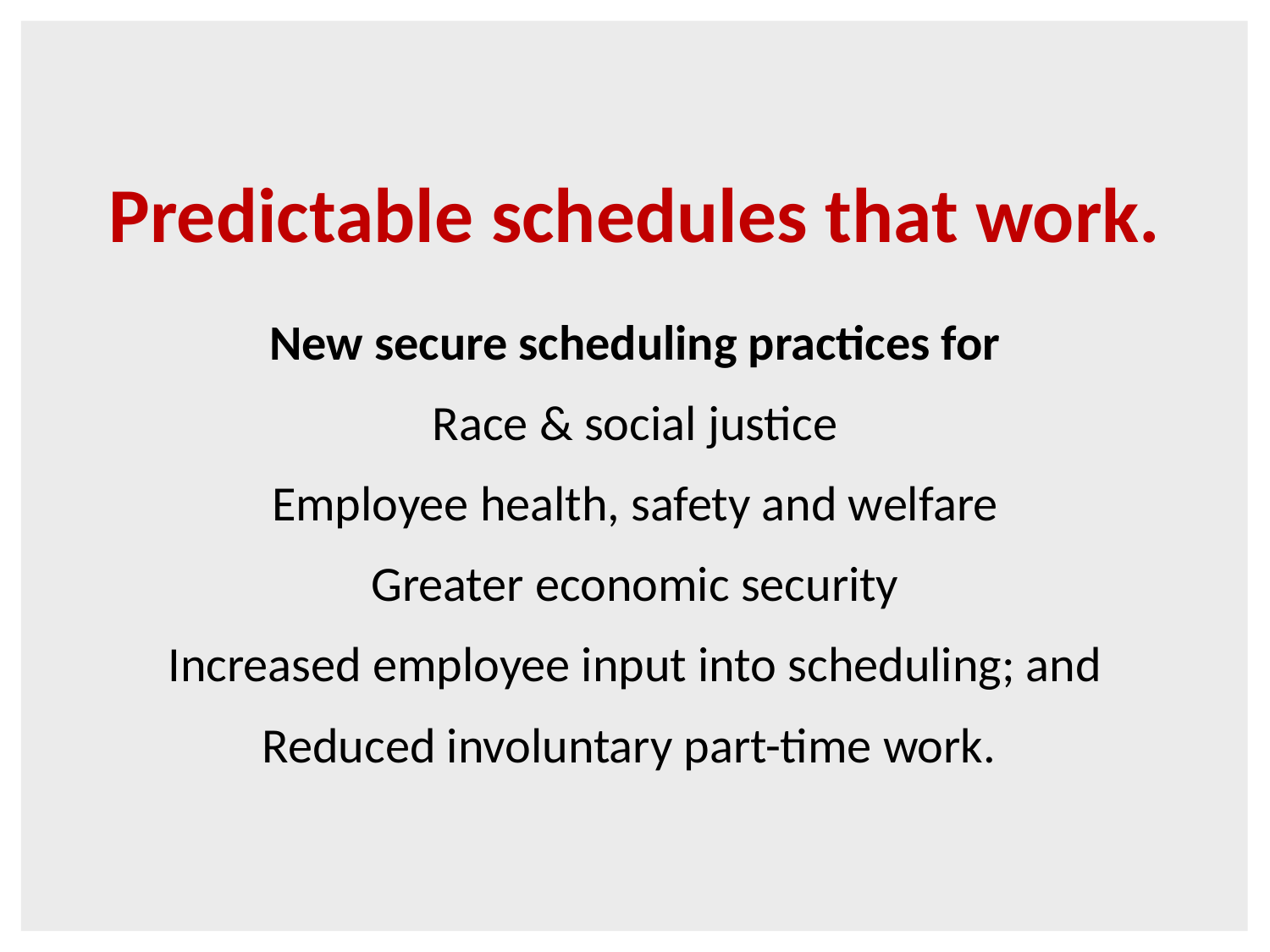

Predictable schedules that work.

New secure scheduling practices for
Race & social justice
Employee health, safety and welfare
Greater economic security
Increased employee input into scheduling; and
Reduced involuntary part-time work.